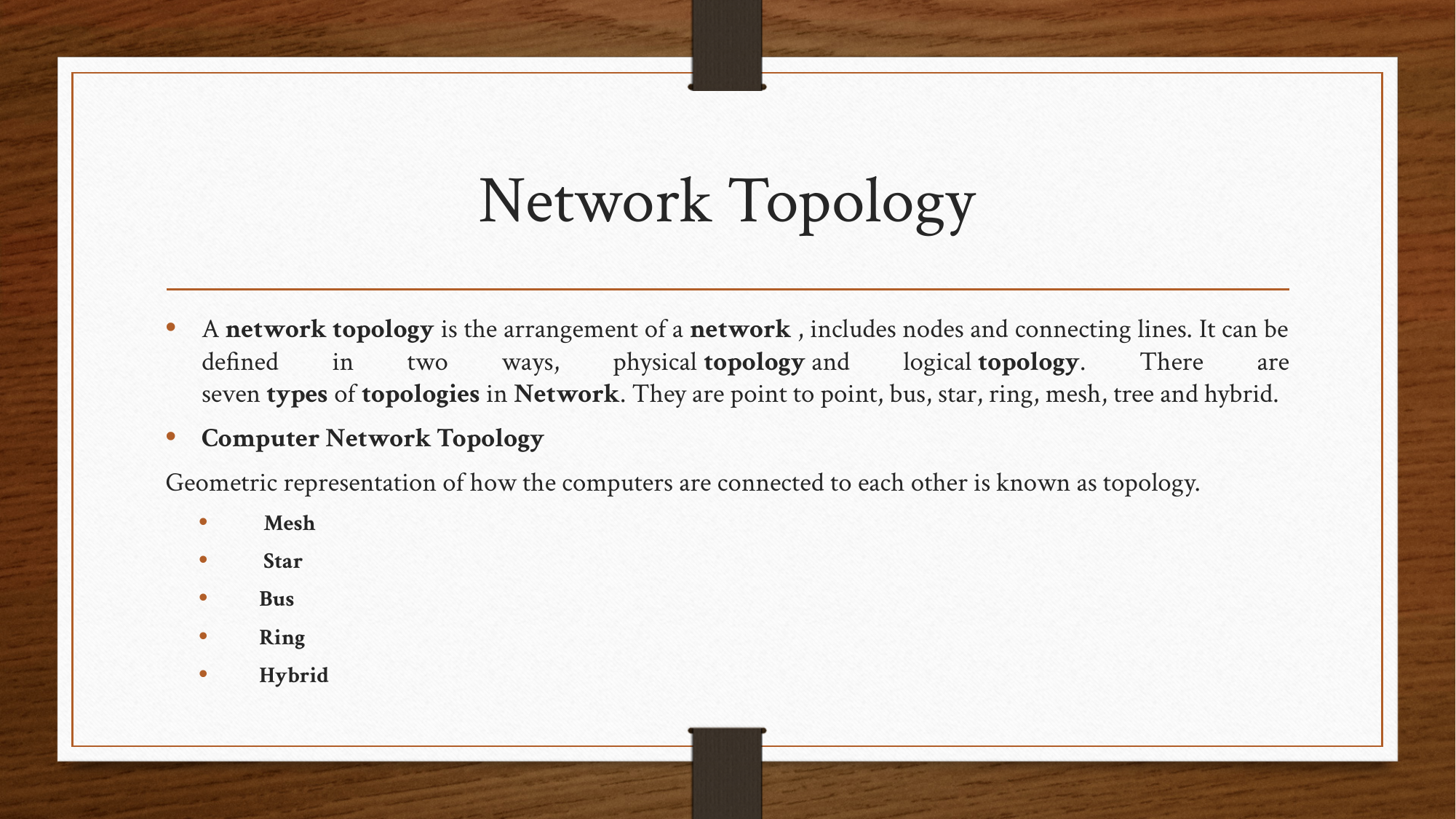

# Network Topology
A network topology is the arrangement of a network , includes nodes and connecting lines. It can be defined in two ways, physical topology and logical topology. There are seven types of topologies in Network. They are point to point, bus, star, ring, mesh, tree and hybrid.
Computer Network Topology
Geometric representation of how the computers are connected to each other is known as topology.
 Mesh
 Star
Bus
Ring
Hybrid